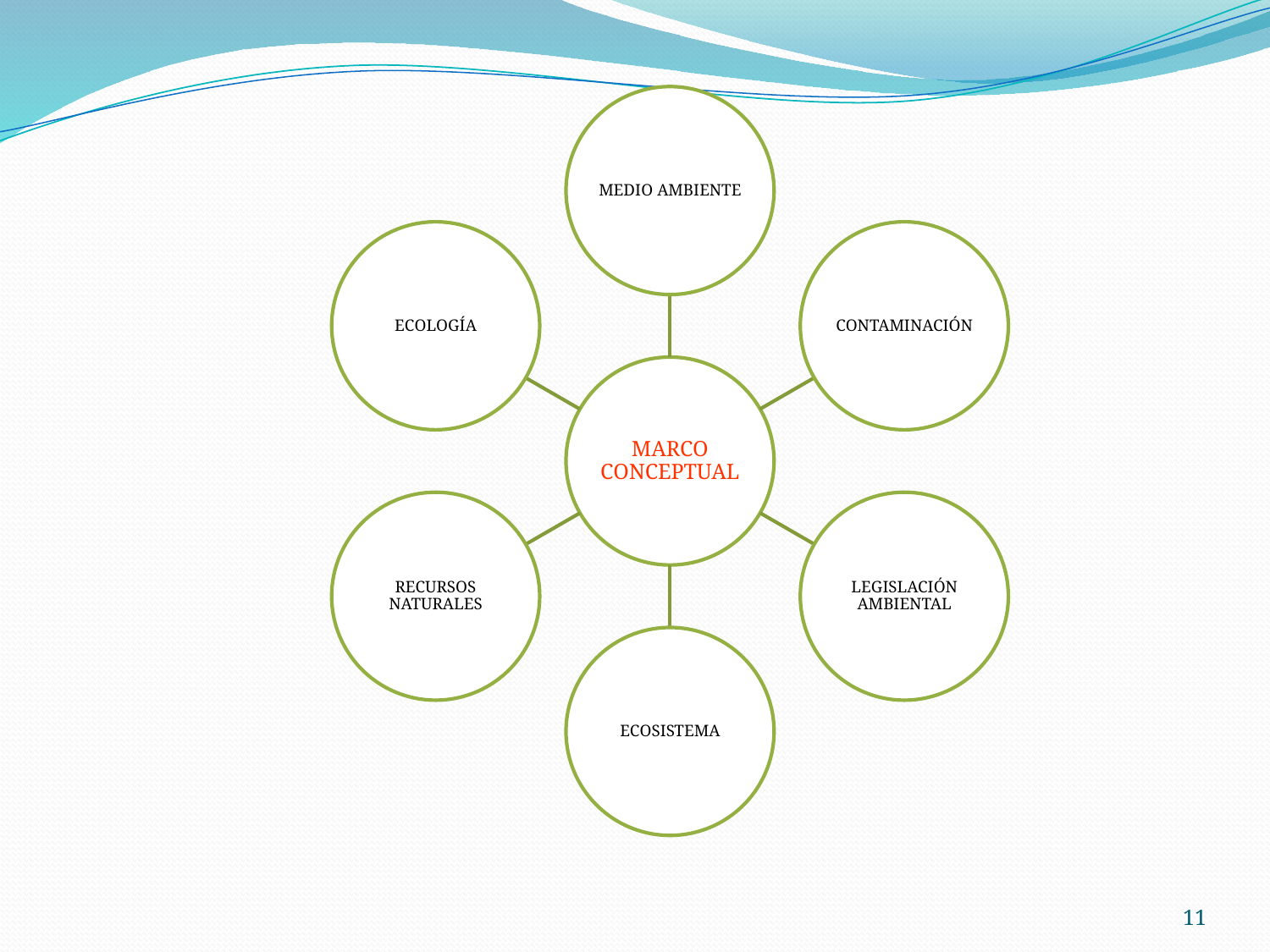

MARCO CONCEPTUAL

MEDIO AMBIENTE

CONTAMINACIÓN

LEGISLACIÓN AMBIENTAL

ECOSISTEMA

RECURSOS NATURALES

ECOLOGÍA
11